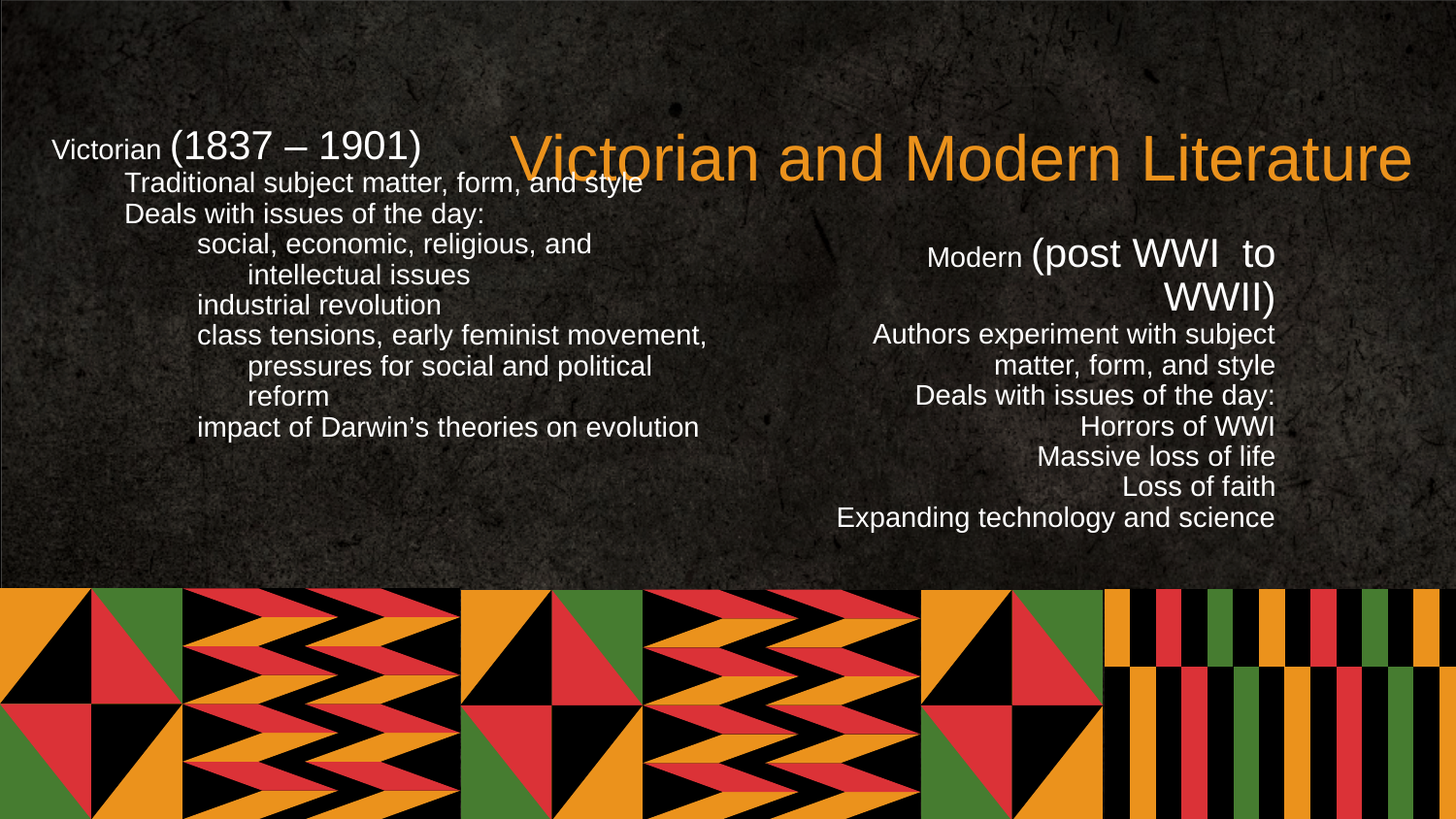

# Victorian and Modern Literature
Victorian (1837 – 1901)
Traditional subject matter, form, and style
Deals with issues of the day:
social, economic, religious, and intellectual issues
industrial revolution
class tensions, early feminist movement, pressures for social and political reform
impact of Darwin’s theories on evolution
Modern (post WWI  to WWII)
Authors experiment with subject matter, form, and style
Deals with issues of the day:
Horrors of WWI
Massive loss of life
Loss of faith
Expanding technology and science